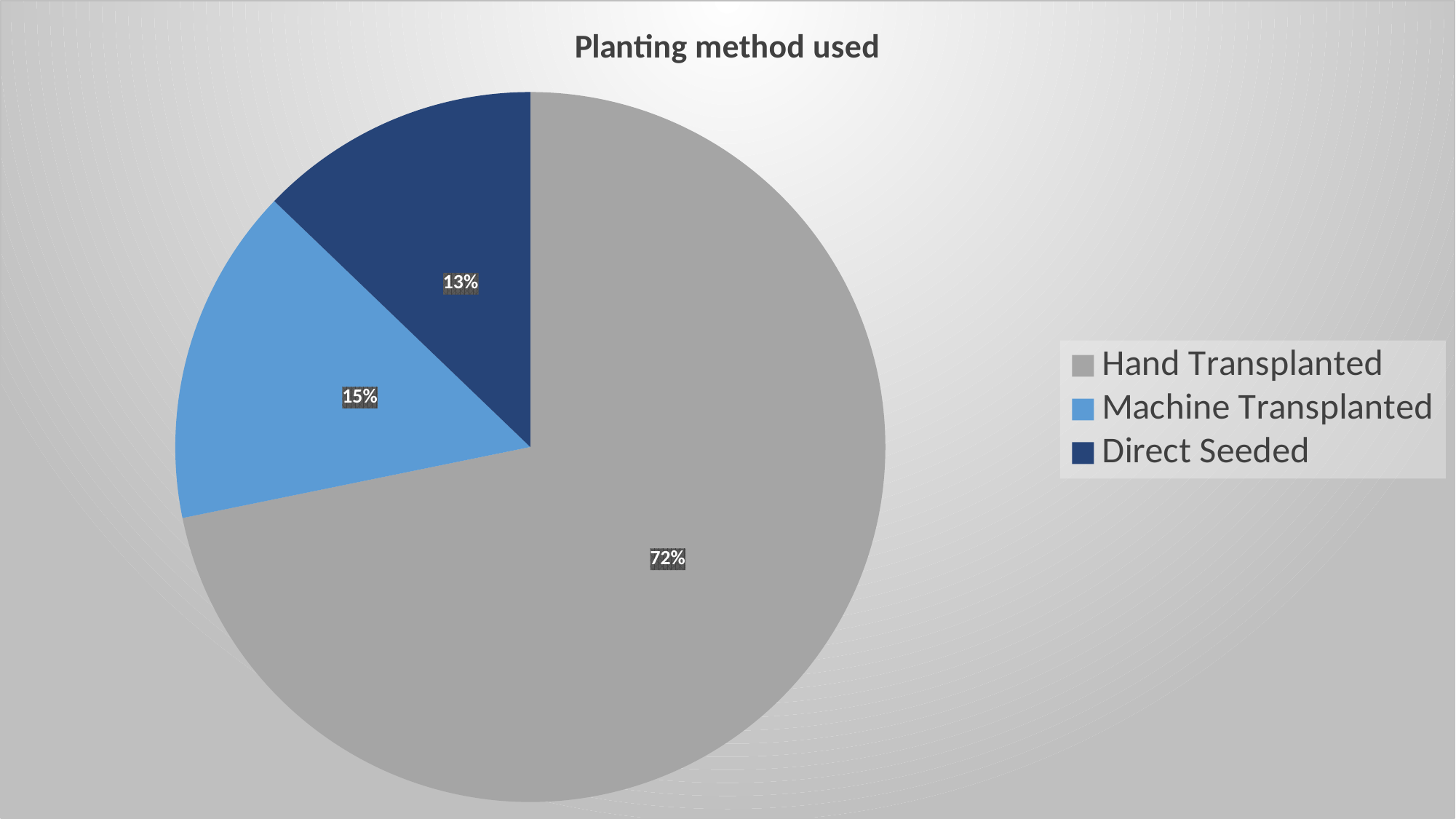

### Chart: Planting method used

| Category |  |
|---|---|
| Planting method used | None |
| Hand Transplanted | 28.0 |
| Machine Transplanted | 6.0 |
| Direct Seeded | 5.0 |
#